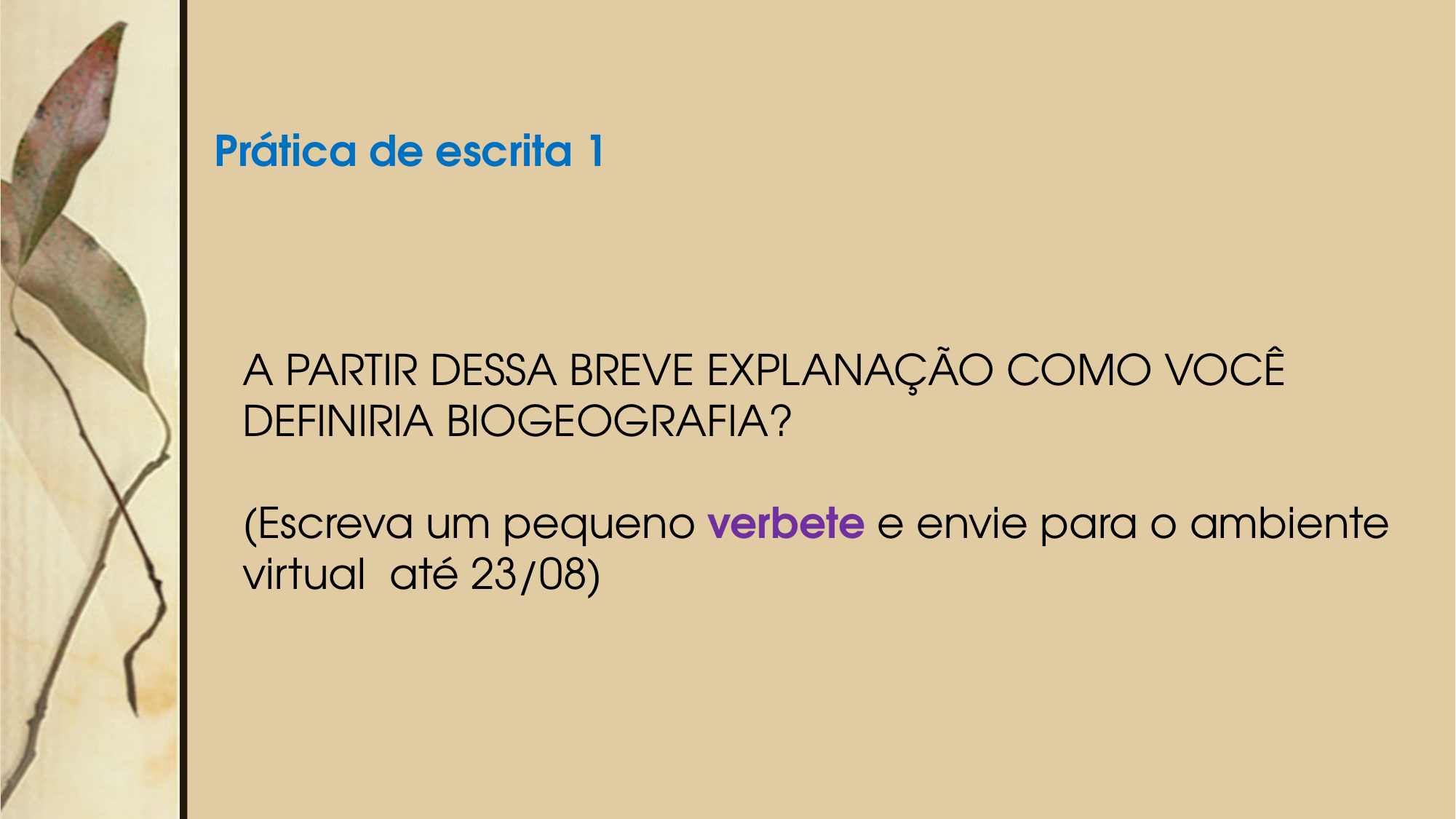

Prática de escrita 1
A PARTIR DESSA BREVE EXPLANAÇÃO COMO VOCÊ DEFINIRIA BIOGEOGRAFIA?

(Escreva um pequeno verbete e envie para o ambiente virtual  até 23/08)